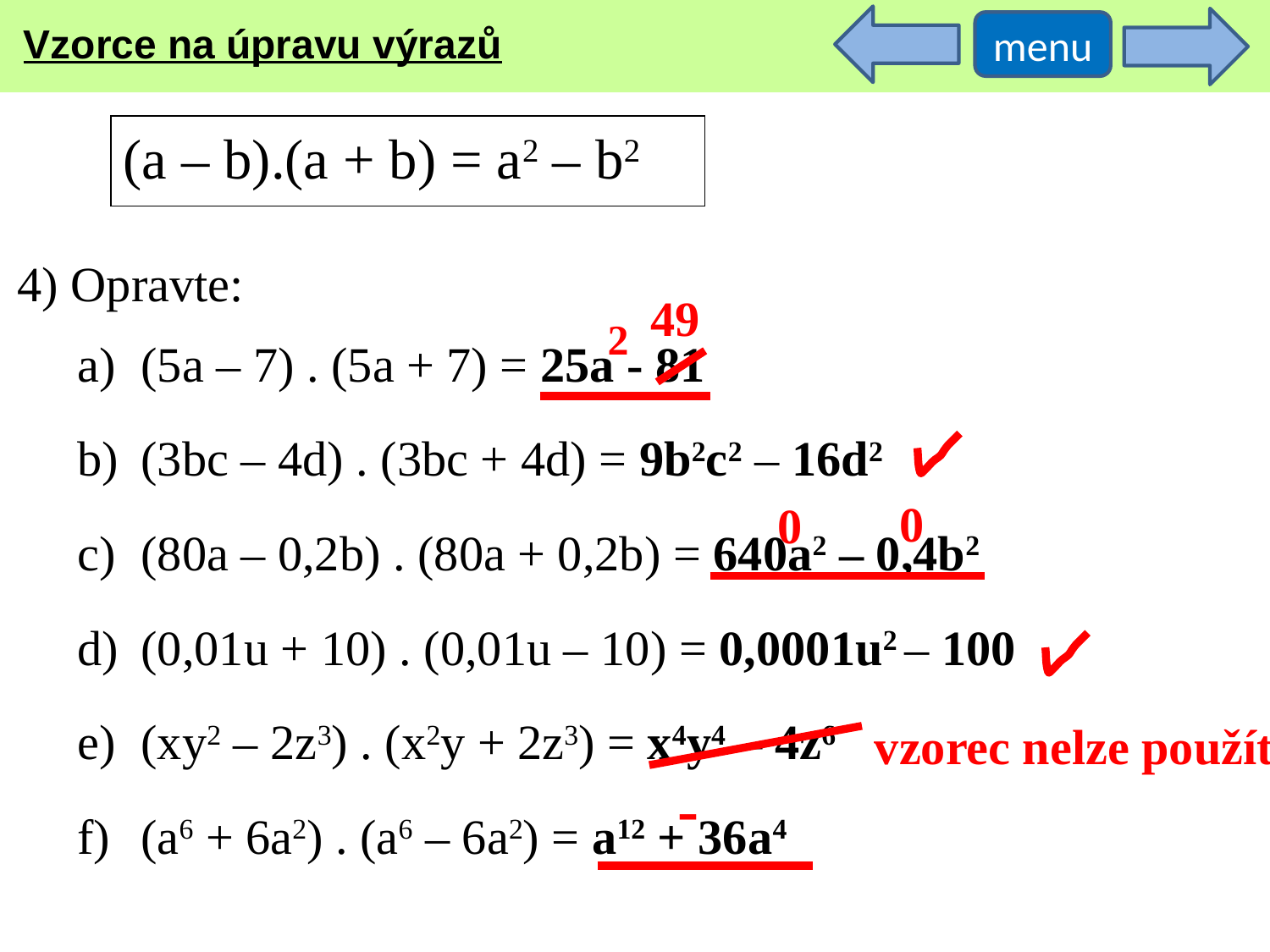

Vzorce na úpravu výrazů
menu
(a – b).(a + b) = a2 – b2
4) Opravte:
49
2
(5a – 7) . (5a + 7) = 25a - 81
(3bc – 4d) . (3bc + 4d) = 9b2c2 – 16d2
(80a – 0,2b) . (80a + 0,2b) = 640a2 – 0,4b2
(0,01u + 10) . (0,01u – 10) = 0,0001u2 – 100
(xy2 – 2z3) . (x2y + 2z3) = x4y4 – 4z6
(a6 + 6a2) . (a6 – 6a2) = a12 + 36a4

0
0

vzorec nelze použít
-